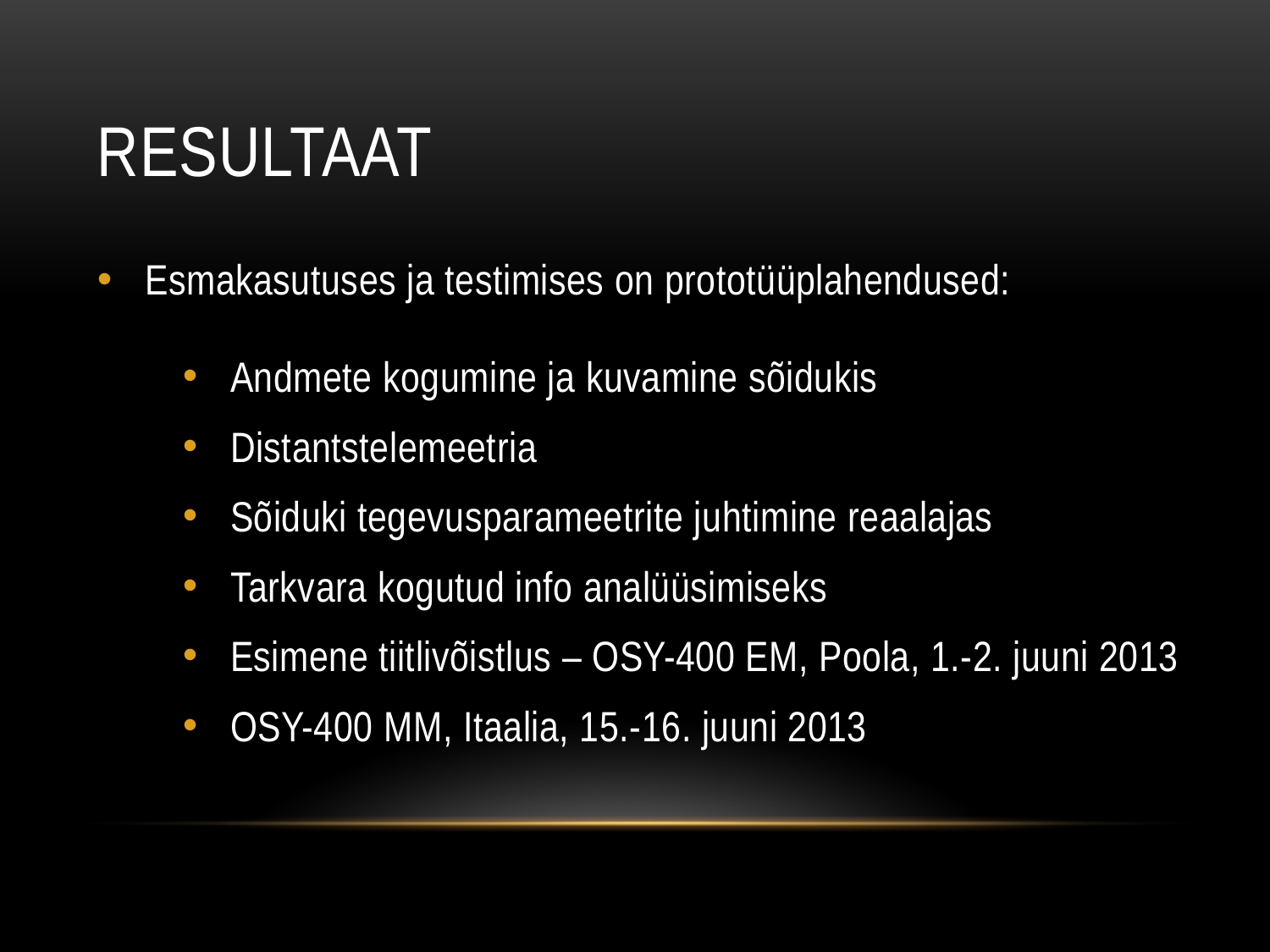

# Resultaat
Esmakasutuses ja testimises on prototüüplahendused:
Andmete kogumine ja kuvamine sõidukis
Distantstelemeetria
Sõiduki tegevusparameetrite juhtimine reaalajas
Tarkvara kogutud info analüüsimiseks
Esimene tiitlivõistlus – OSY-400 EM, Poola, 1.-2. juuni 2013
OSY-400 MM, Itaalia, 15.-16. juuni 2013